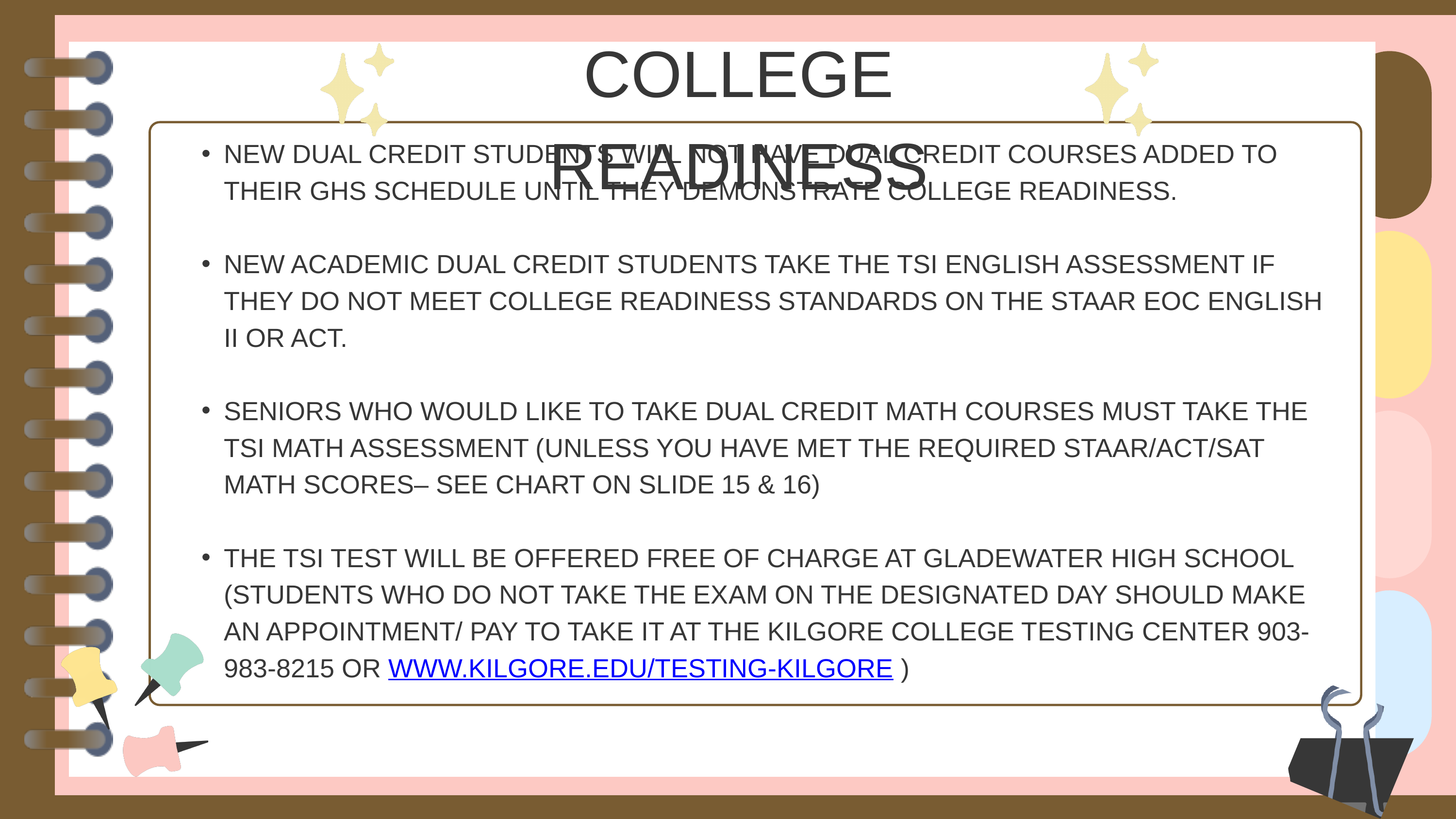

COLLEGE READINESS

NEW DUAL CREDIT STUDENTS WILL NOT HAVE DUAL CREDIT COURSES ADDED TO THEIR GHS SCHEDULE UNTIL THEY DEMONSTRATE COLLEGE READINESS.

NEW ACADEMIC DUAL CREDIT STUDENTS TAKE THE TSI ENGLISH ASSESSMENT IF THEY DO NOT MEET COLLEGE READINESS STANDARDS ON THE STAAR EOC ENGLISH II OR ACT.

SENIORS WHO WOULD LIKE TO TAKE DUAL CREDIT MATH COURSES MUST TAKE THE TSI MATH ASSESSMENT (UNLESS YOU HAVE MET THE REQUIRED STAAR/ACT/SAT MATH SCORES– SEE CHART ON SLIDE 15 & 16)

THE TSI TEST WILL BE OFFERED FREE OF CHARGE AT GLADEWATER HIGH SCHOOL (STUDENTS WHO DO NOT TAKE THE EXAM ON THE DESIGNATED DAY SHOULD MAKE AN APPOINTMENT/ PAY TO TAKE IT AT THE KILGORE COLLEGE TESTING CENTER 903-983-8215 OR WWW.KILGORE.EDU/TESTING-KILGORE )